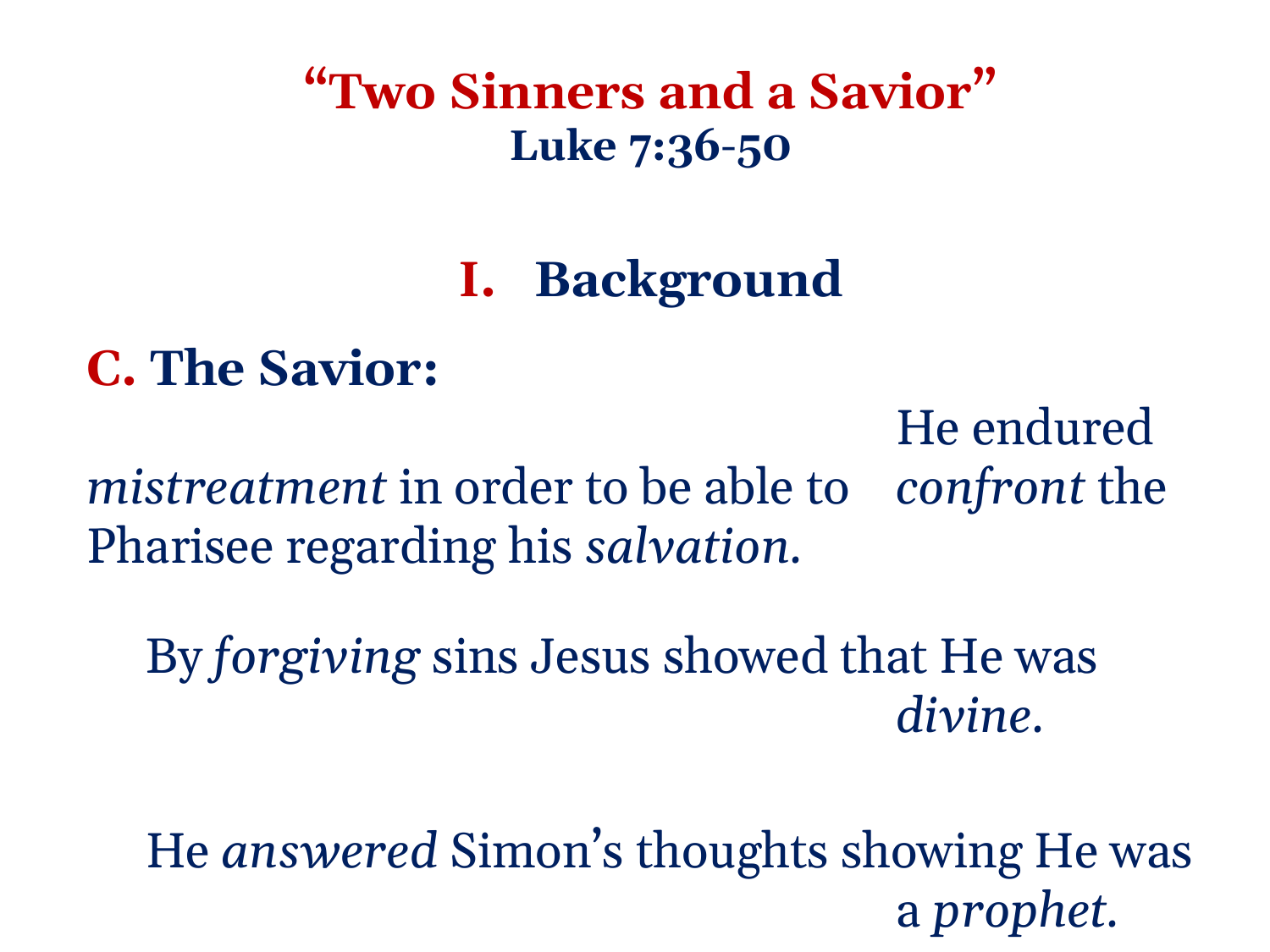

“Two Sinners and a Savior”
Luke 7:36-50
I.   Background
C. The Savior:
	He endured mistreatment in order to be able to   	confront the Pharisee regarding his salvation.

     By forgiving sins Jesus showed that He was  	divine.

     He answered Simon’s thoughts showing He was 	a prophet.